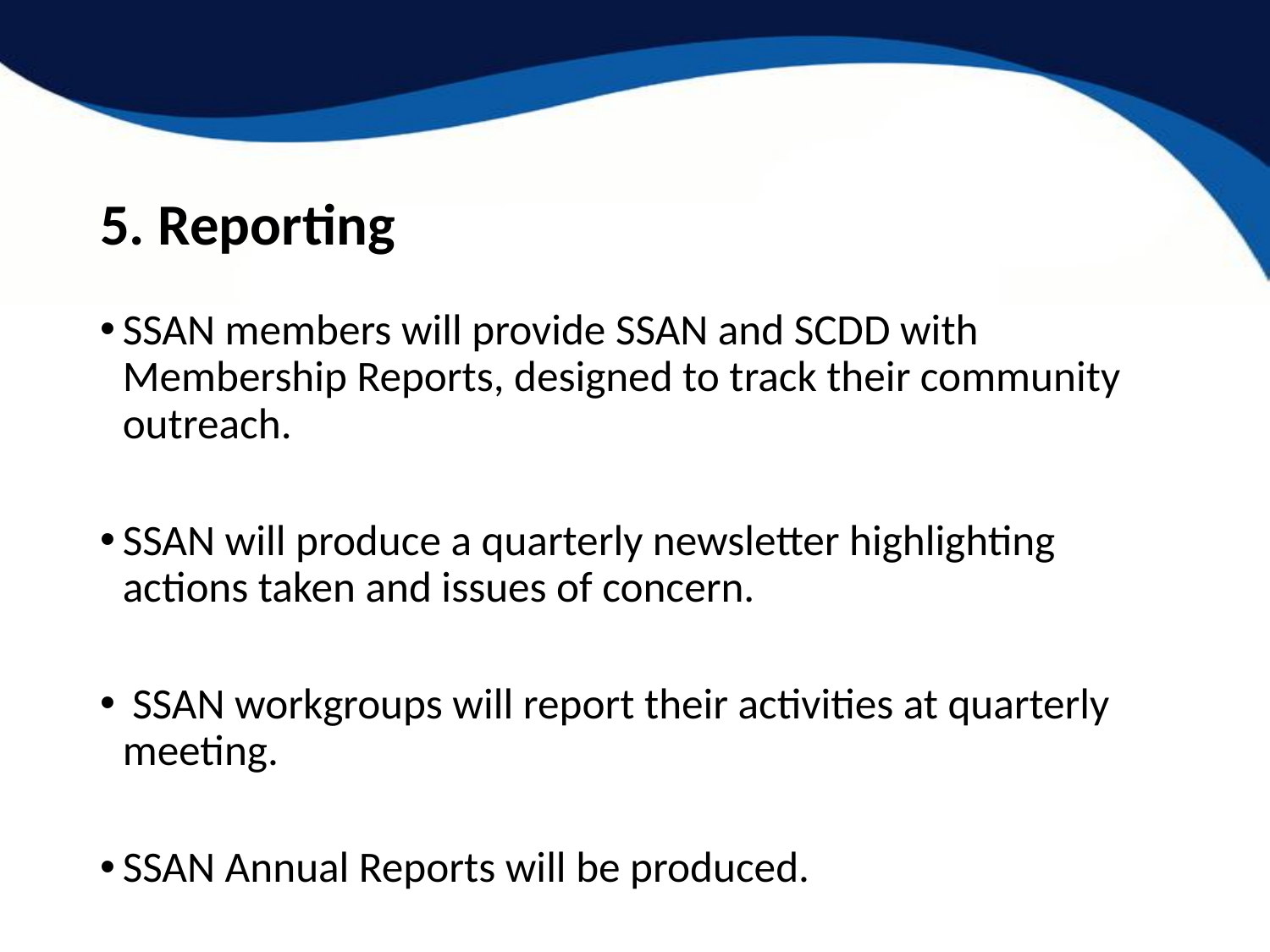

# 5. Reporting
SSAN members will provide SSAN and SCDD with Membership Reports, designed to track their community outreach.

SSAN will produce a quarterly newsletter highlighting actions taken and issues of concern.

 SSAN workgroups will report their activities at quarterly meeting.

SSAN Annual Reports will be produced.